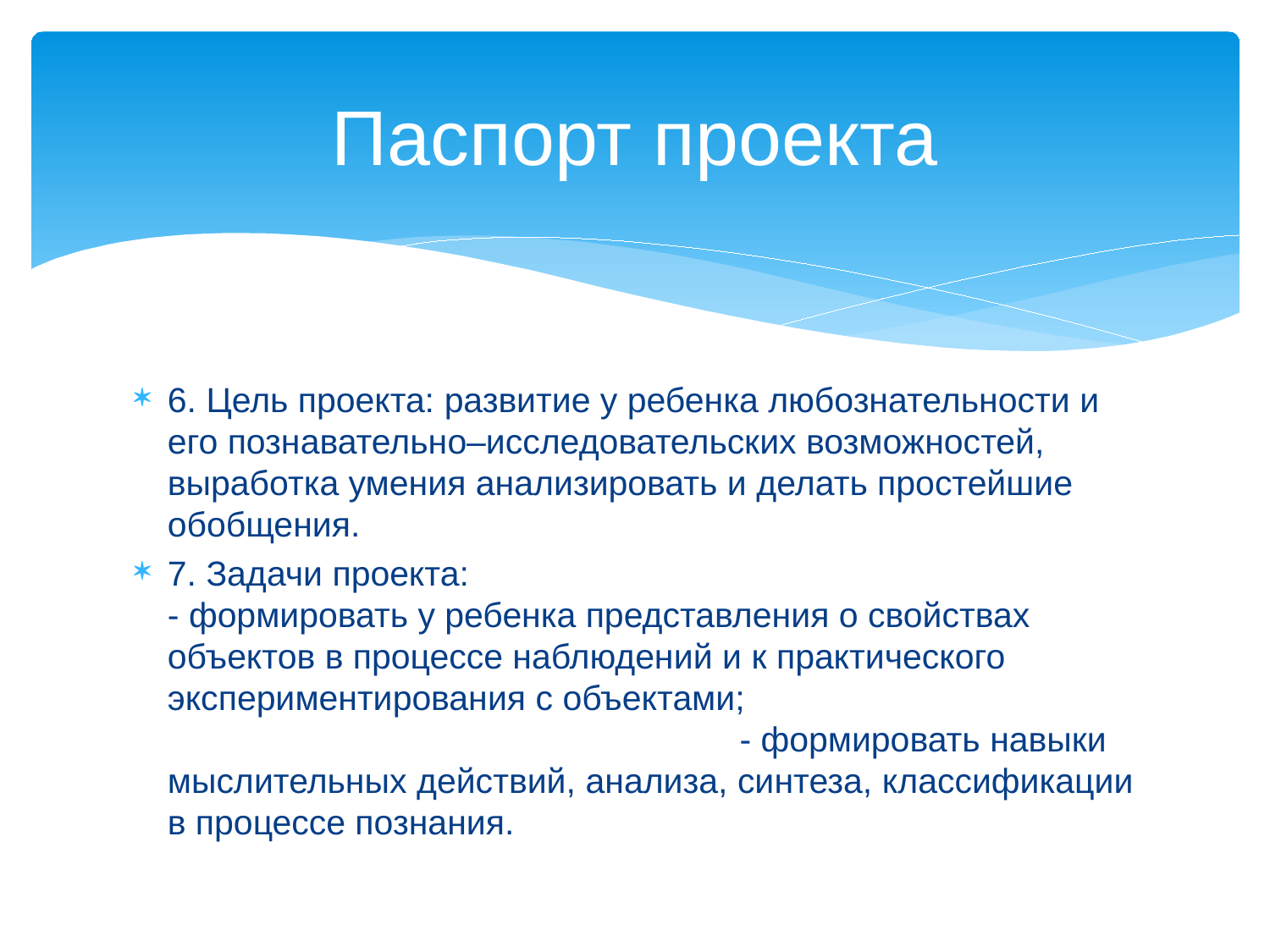

# Паспорт проекта
6. Цель проекта: развитие у ребенка любознательности и его познавательно–исследовательских возможностей, выработка умения анализировать и делать простейшие обобщения.
7. Задачи проекта:
- формировать у ребенка представления о свойствах объектов в процессе наблюдений и к практического экспериментирования с объектами;                                                                                                    - формировать навыки мыслительных действий, анализа, синтеза, классификации в процессе познания.